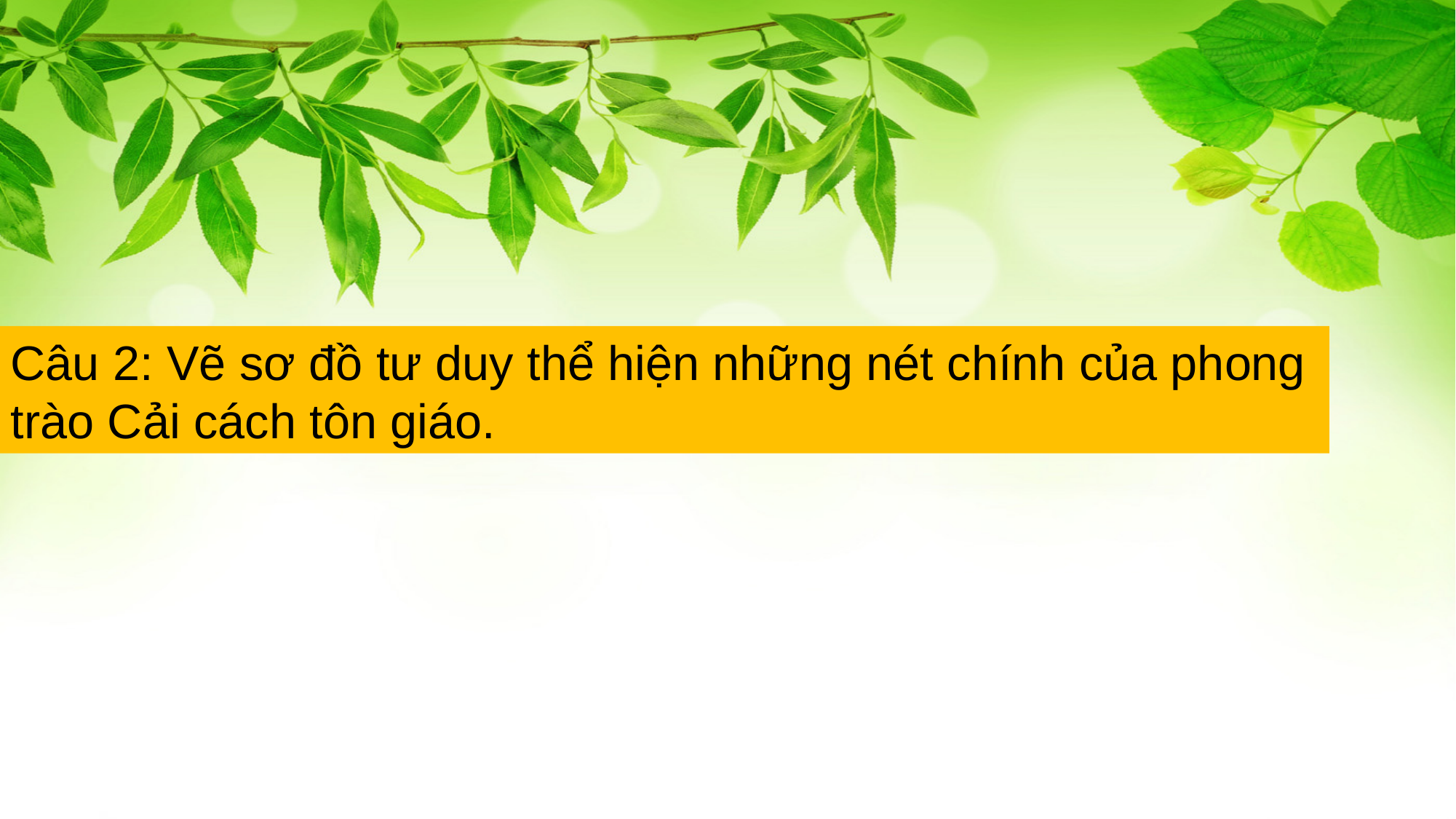

Câu 2: Vẽ sơ đồ tư duy thể hiện những nét chính của phong trào Cải cách tôn giáo.